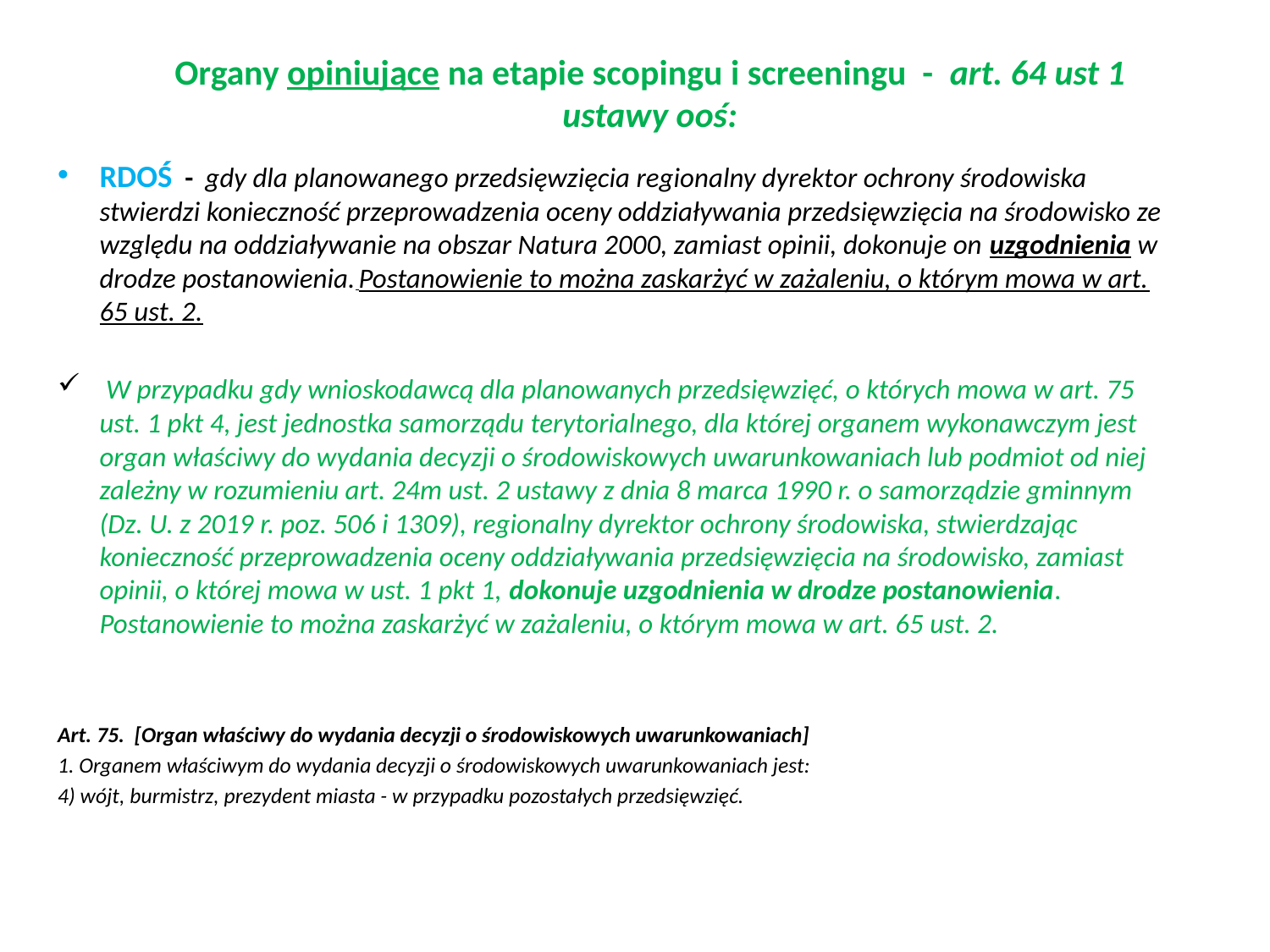

# Organy opiniujące na etapie scopingu i screeningu  -  art. 64 ust 1 ustawy ooś:

RDOŚ  -  gdy dla planowanego przedsięwzięcia regionalny dyrektor ochrony środowiska stwierdzi konieczność przeprowadzenia oceny oddziaływania przedsięwzięcia na środowisko ze względu na oddziaływanie na obszar Natura 2000, zamiast opinii, dokonuje on uzgodnienia w drodze postanowienia. Postanowienie to można zaskarżyć w zażaleniu, o którym mowa w art. 65 ust. 2.

 W przypadku gdy wnioskodawcą dla planowanych przedsięwzięć, o których mowa w art. 75 ust. 1 pkt 4, jest jednostka samorządu terytorialnego, dla której organem wykonawczym jest organ właściwy do wydania decyzji o środowiskowych uwarunkowaniach lub podmiot od niej zależny w rozumieniu art. 24m ust. 2 ustawy z dnia 8 marca 1990 r. o samorządzie gminnym (Dz. U. z 2019 r. poz. 506 i 1309), regionalny dyrektor ochrony środowiska, stwierdzając konieczność przeprowadzenia oceny oddziaływania przedsięwzięcia na środowisko, zamiast opinii, o której mowa w ust. 1 pkt 1, dokonuje uzgodnienia w drodze postanowienia. Postanowienie to można zaskarżyć w zażaleniu, o którym mowa w art. 65 ust. 2.

Art. 75.  [Organ właściwy do wydania decyzji o środowiskowych uwarunkowaniach]
1. Organem właściwym do wydania decyzji o środowiskowych uwarunkowaniach jest:
4) wójt, burmistrz, prezydent miasta - w przypadku pozostałych przedsięwzięć.